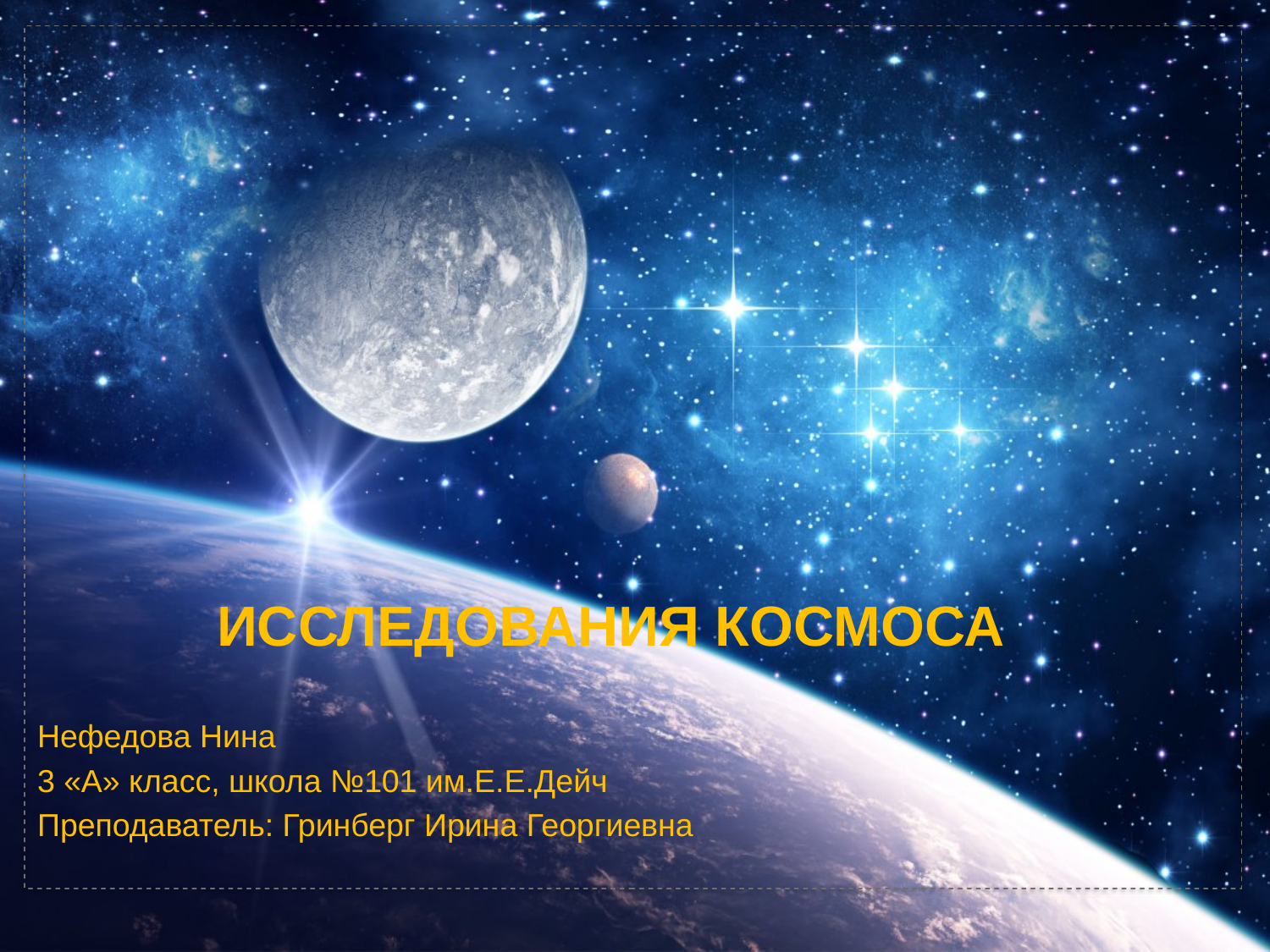

# Исследования космоса
Нефедова Нина
3 «А» класс, школа №101 им.Е.Е.Дейч
Преподаватель: Гринберг Ирина Георгиевна